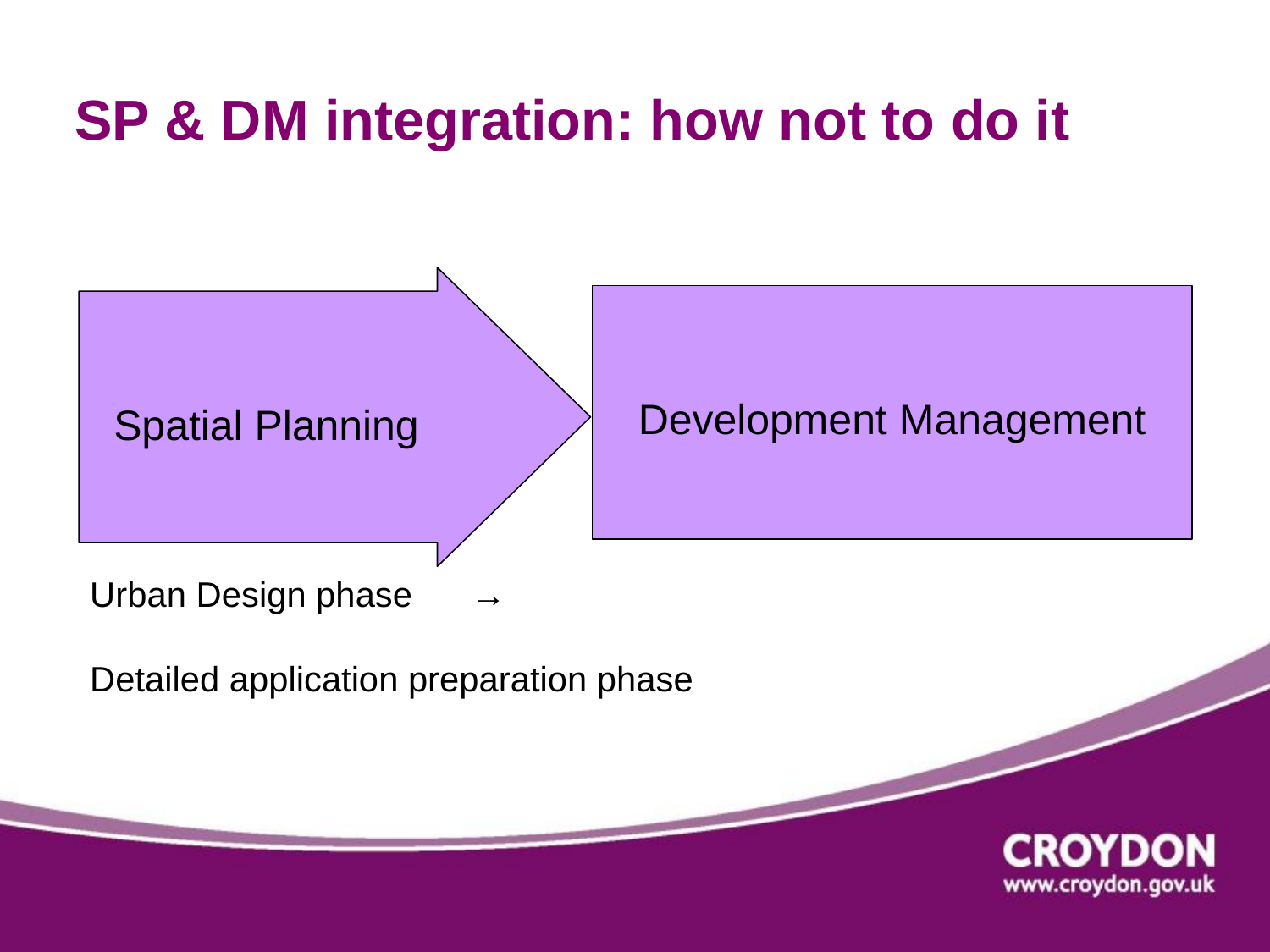

# SP & DM integration: how not to do it

  Spatial Planning

Development Management
Urban Design phase      →	Detailed application preparation phase